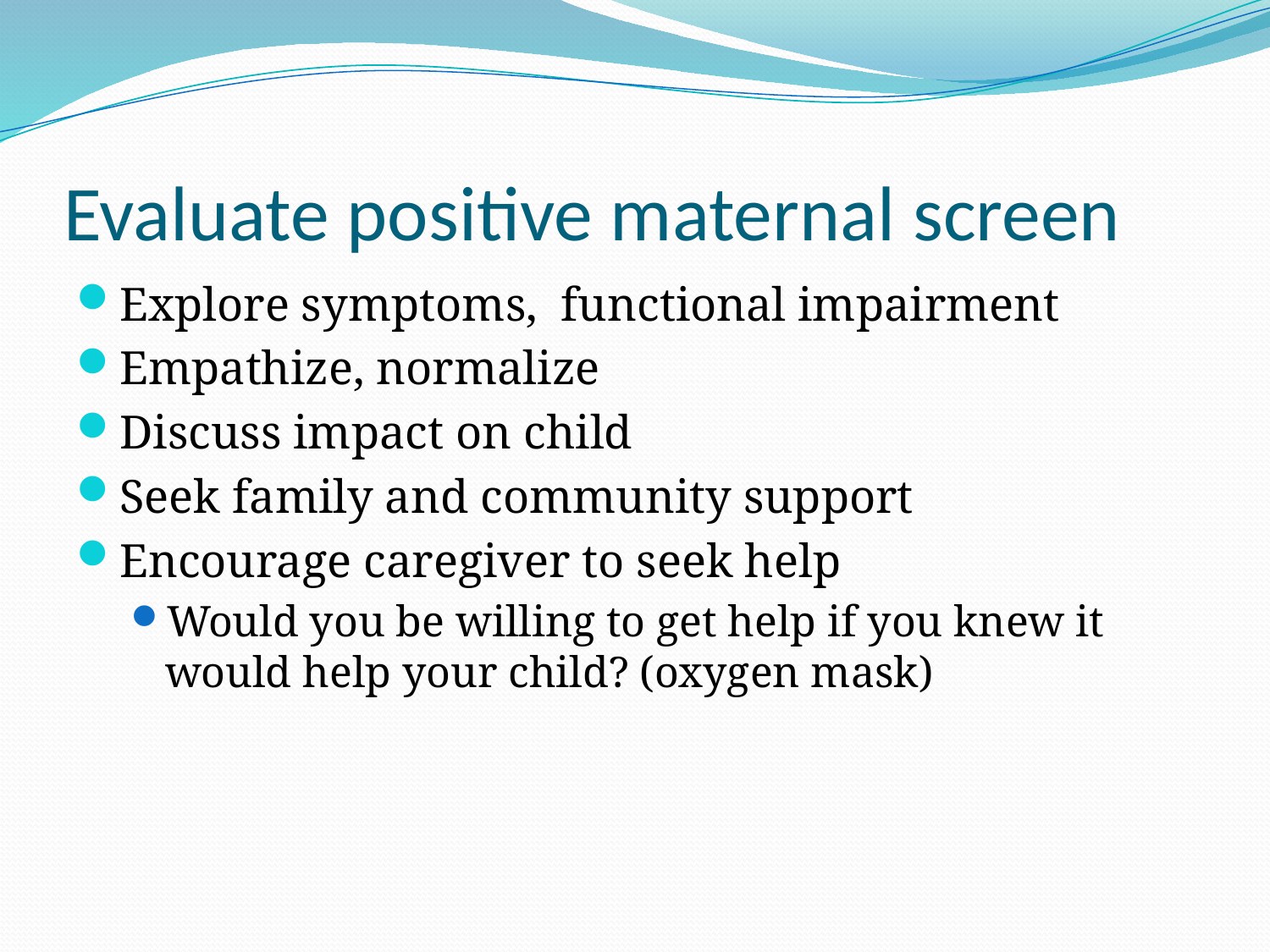

# Evaluate positive maternal screen
Explore symptoms,  functional impairment
Empathize, normalize
Discuss impact on child
Seek family and community support
Encourage caregiver to seek help
Would you be willing to get help if you knew it would help your child? (oxygen mask)